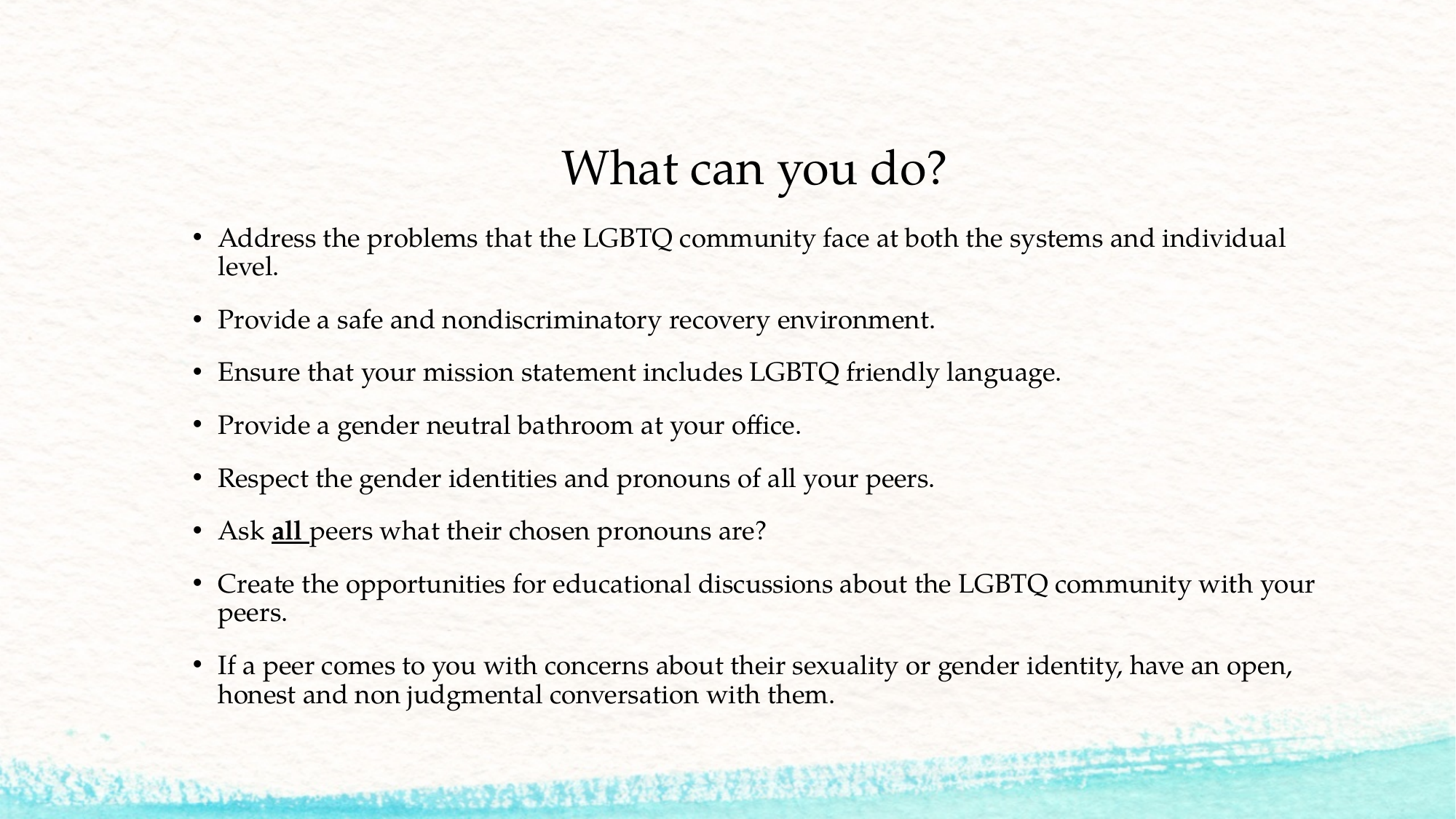

# What can you do?
Address the problems that the LGBTQ community face at both the systems and individual level.
Provide a safe and nondiscriminatory recovery environment.
Ensure that your mission statement includes LGBTQ friendly language.
Provide a gender neutral bathroom at your office.
Respect the gender identities and pronouns of all your peers.
Ask all peers what their chosen pronouns are?
Create the opportunities for educational discussions about the LGBTQ community with your peers.
If a peer comes to you with concerns about their sexuality or gender identity, have an open, honest and non judgmental conversation with them.